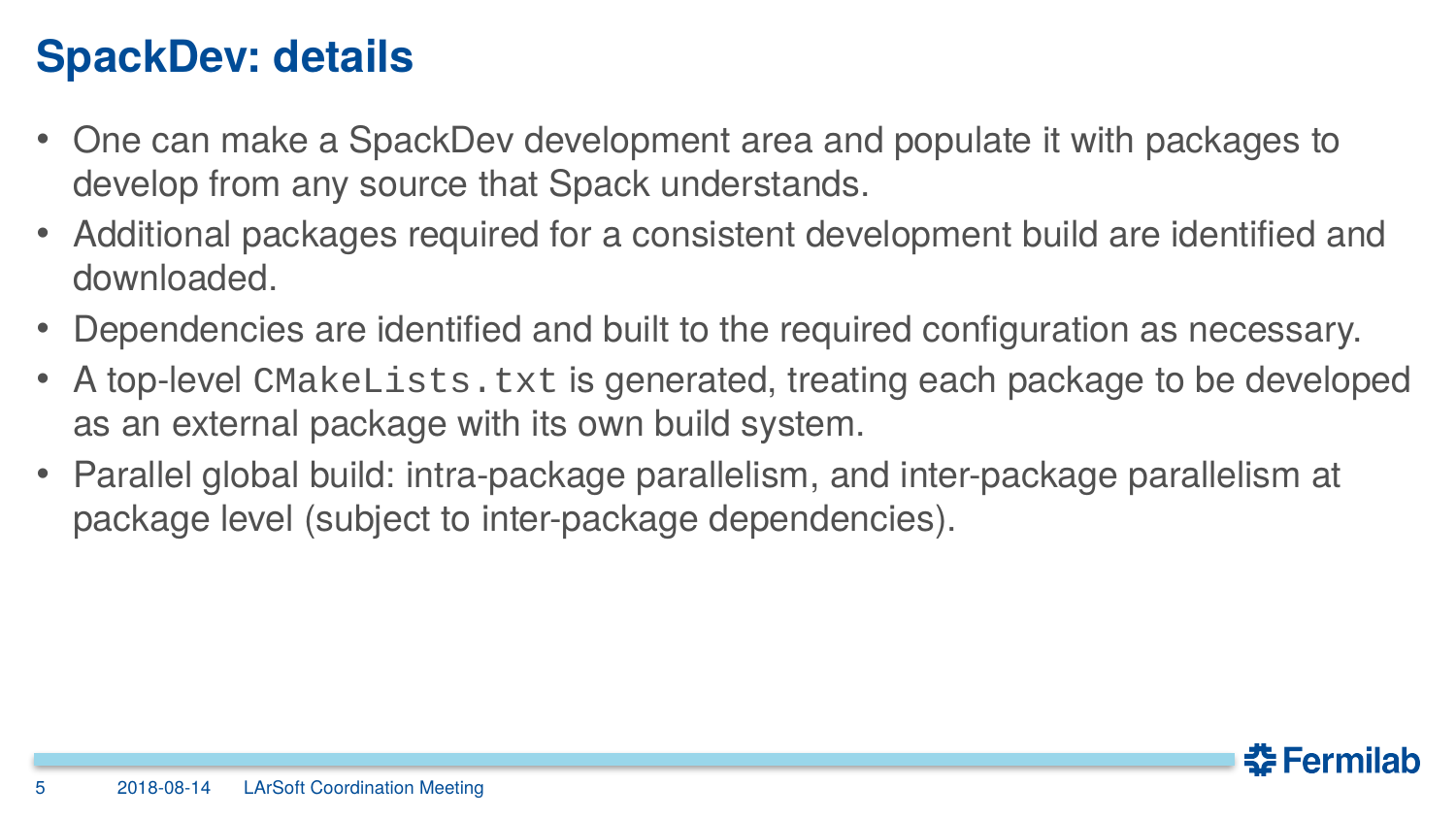

# SpackDev: details
One can make a SpackDev development area and populate it with packages to develop from any source that Spack understands.
Additional packages required for a consistent development build are identified and downloaded.
Dependencies are identified and built to the required configuration as necessary.
A top-level CMakeLists.txt is generated, treating each package to be developed as an external package with its own build system.
Parallel global build: intra-package parallelism, and inter-package parallelism at package level (subject to inter-package dependencies).

5
2018-08-14
LArSoft Coordination Meeting